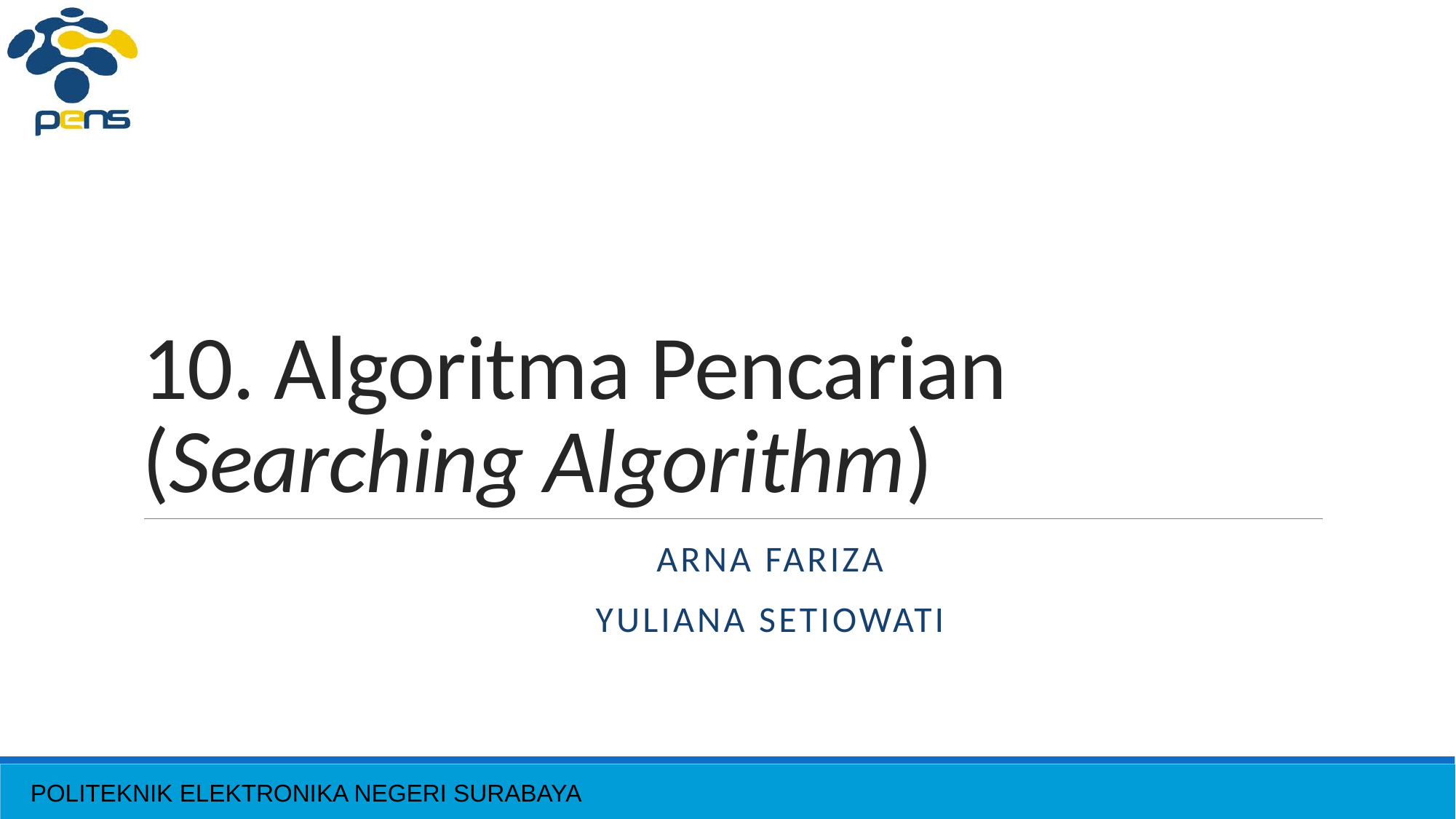

# 10. Algoritma Pencarian (Searching Algorithm)
ARNA FARIZA
Yuliana Setiowati